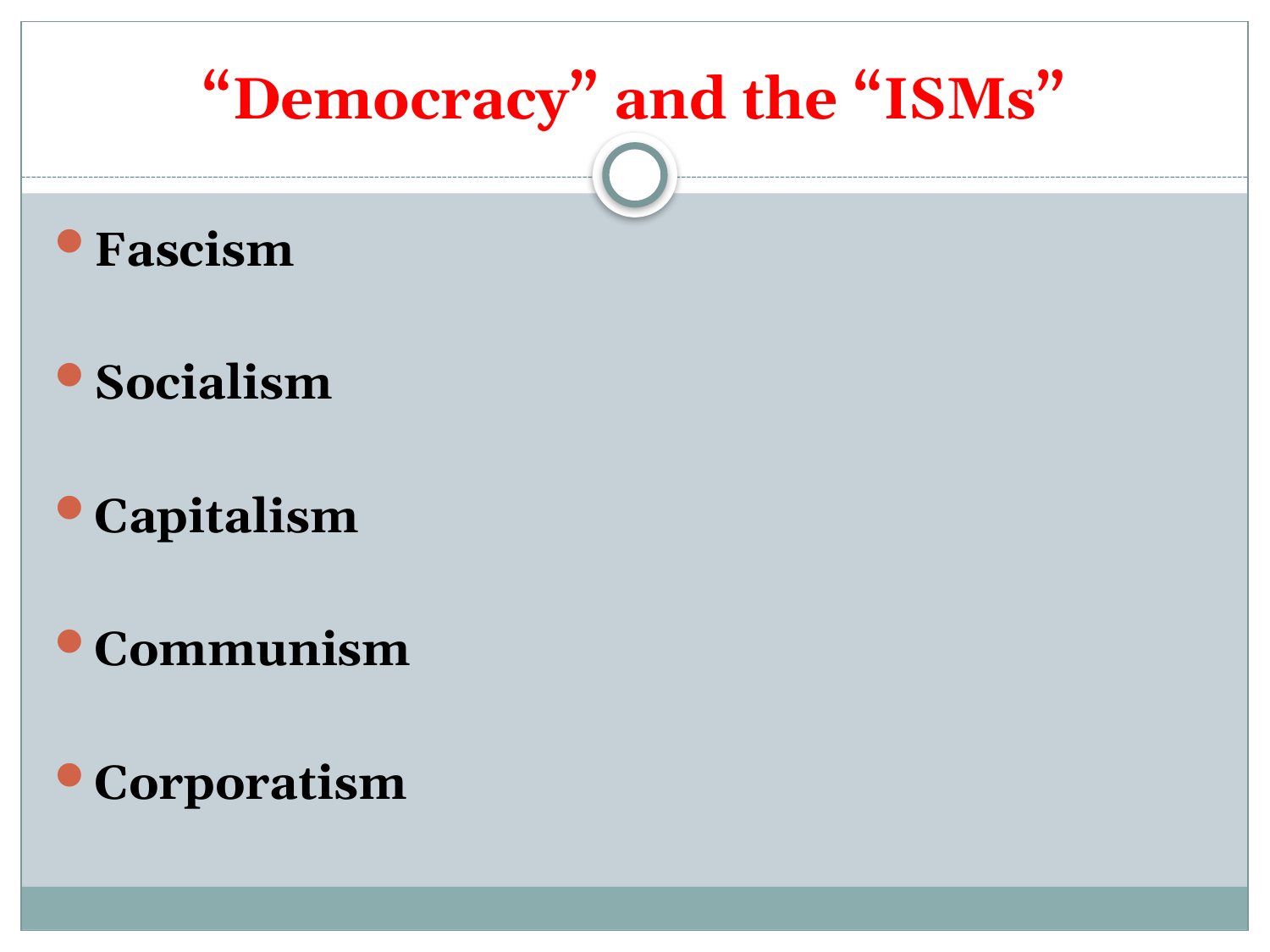

# “Democracy” and the “ISMs”
Fascism

Socialism

Capitalism

Communism

Corporatism